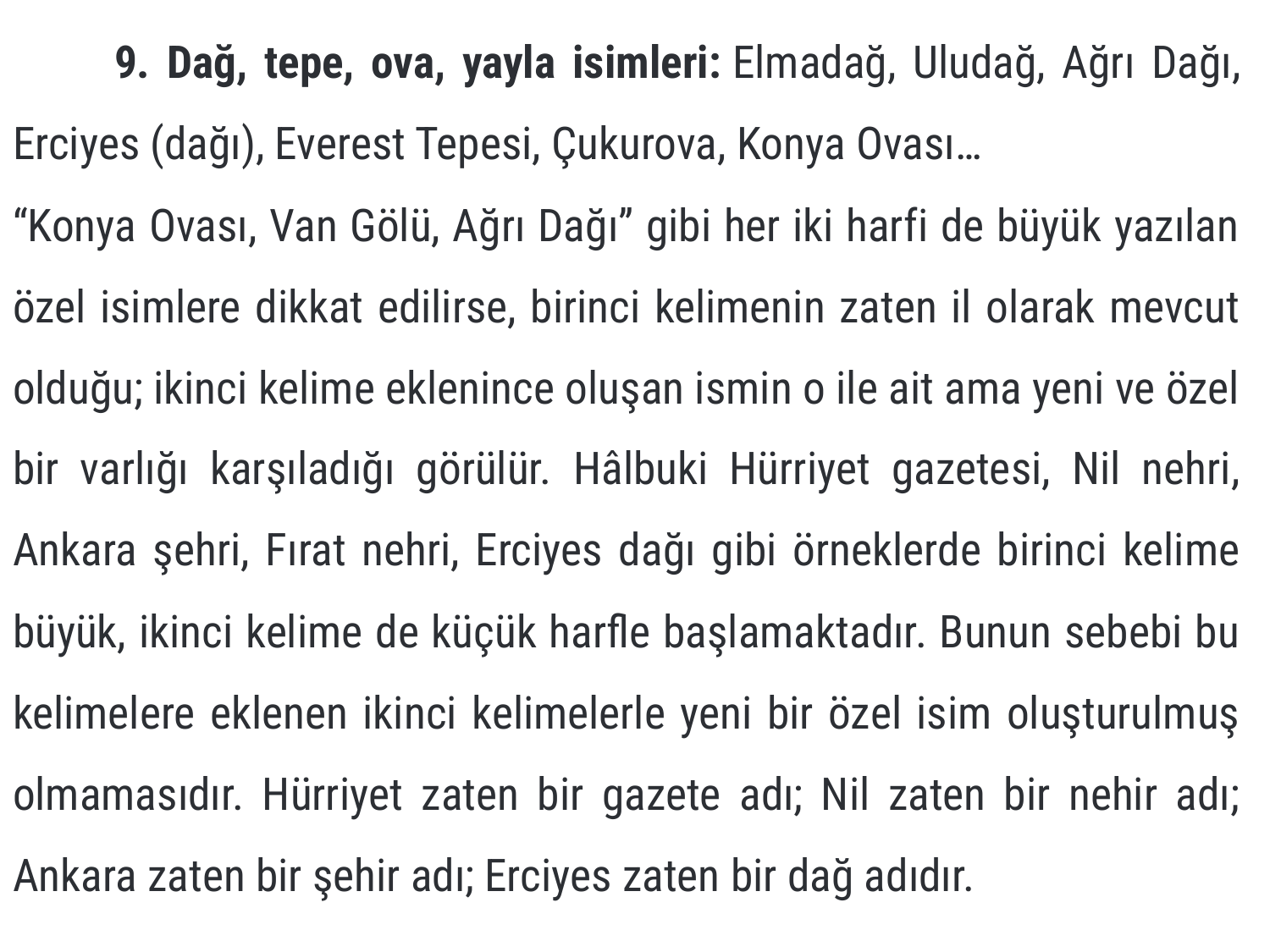

9. Dağ, tepe, ova, yayla isimleri: Elmadağ, Uludağ, Ağrı Dağı, Erciyes (dağı), Everest Tepesi, Çukurova, Konya Ovası…
“Konya Ovası, Van Gölü, Ağrı Dağı” gibi her iki harfi de büyük yazılan özel isimlere dikkat edilirse, birinci kelimenin zaten il olarak mevcut olduğu; ikinci kelime eklenince oluşan ismin o ile ait ama yeni ve özel bir varlığı karşıladığı görülür. Hâlbuki Hürriyet gazetesi, Nil nehri, Ankara şehri, Fırat nehri, Erciyes dağı gibi örneklerde birinci kelime büyük, ikinci kelime de küçük harfle başlamaktadır. Bunun sebebi bu kelimelere eklenen ikinci kelimelerle yeni bir özel isim oluşturulmuş olmamasıdır. Hürriyet zaten bir gazete adı; Nil zaten bir nehir adı; Ankara zaten bir şehir adı; Erciyes zaten bir dağ adıdır.